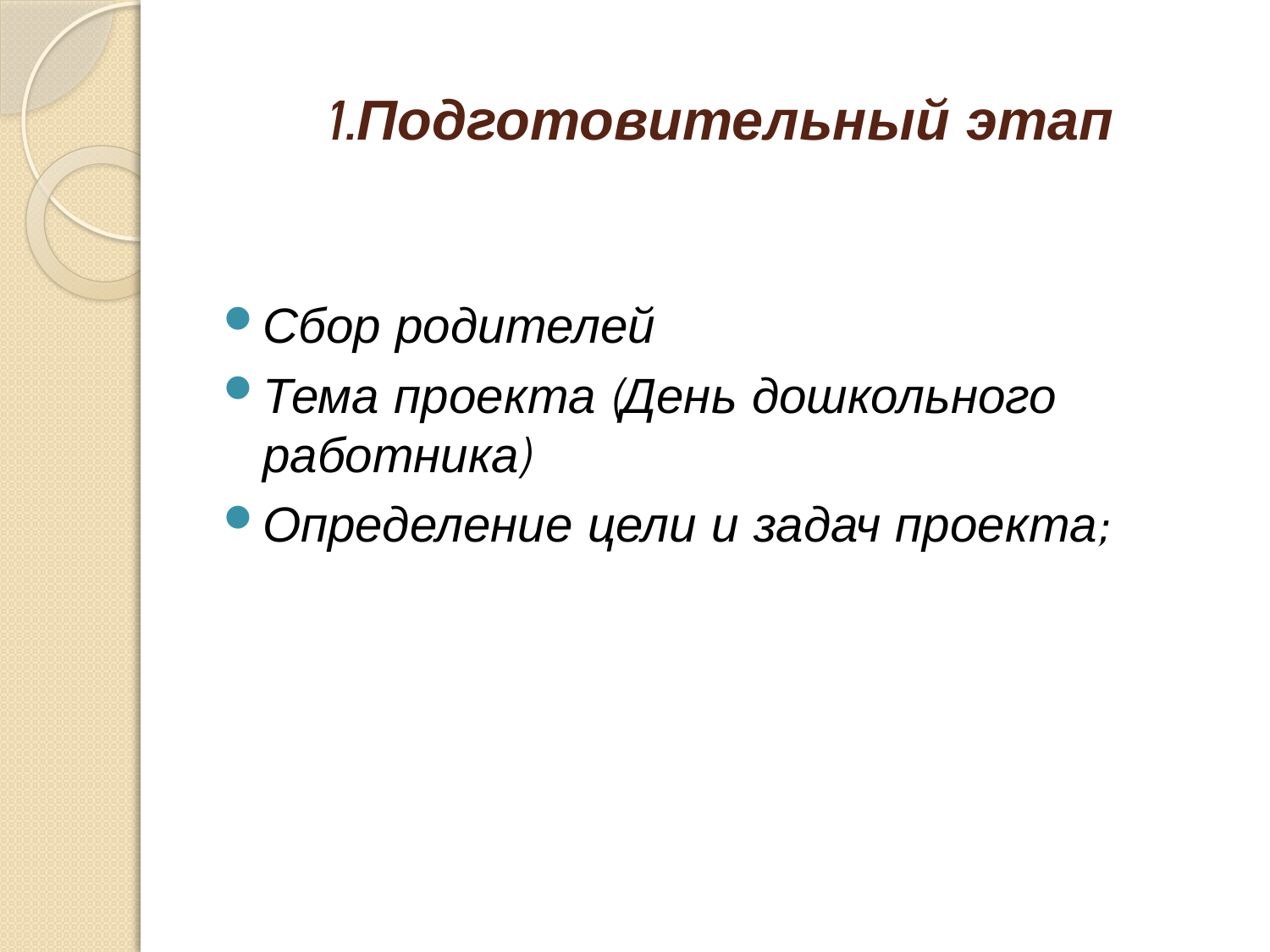

# 1.Подготовительный этап
Сбор родителей
Тема проекта (День дошкольного работника)
Определение цели и задач проекта;